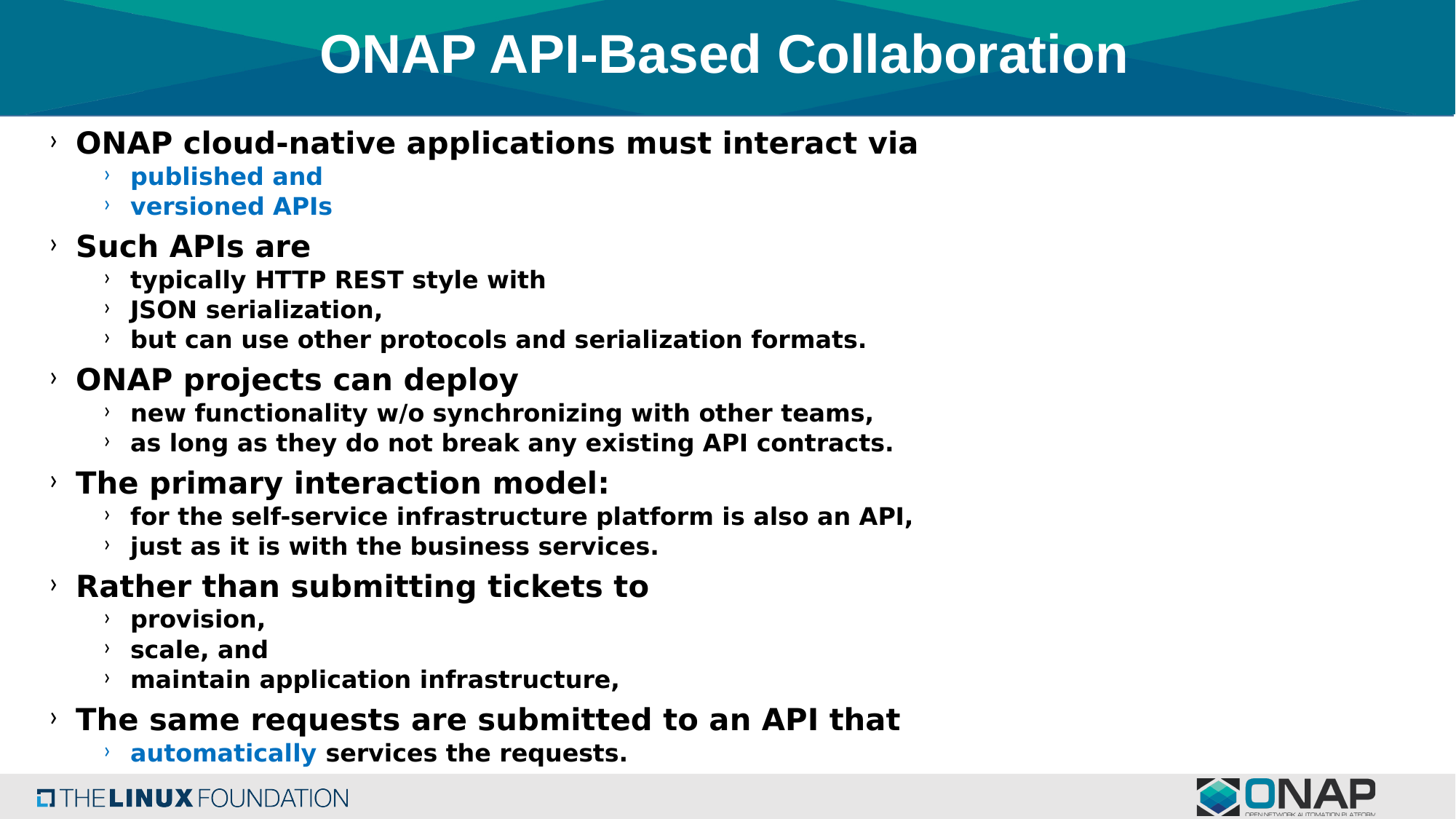

# ONAP API-Based Collaboration
ONAP cloud-native applications must interact via
published and
versioned APIs
Such APIs are
typically HTTP REST style with
JSON serialization,
but can use other protocols and serialization formats.
ONAP projects can deploy
new functionality w/o synchronizing with other teams,
as long as they do not break any existing API contracts.
The primary interaction model:
for the self-service infrastructure platform is also an API,
just as it is with the business services.
Rather than submitting tickets to
provision,
scale, and
maintain application infrastructure,
The same requests are submitted to an API that
automatically services the requests.